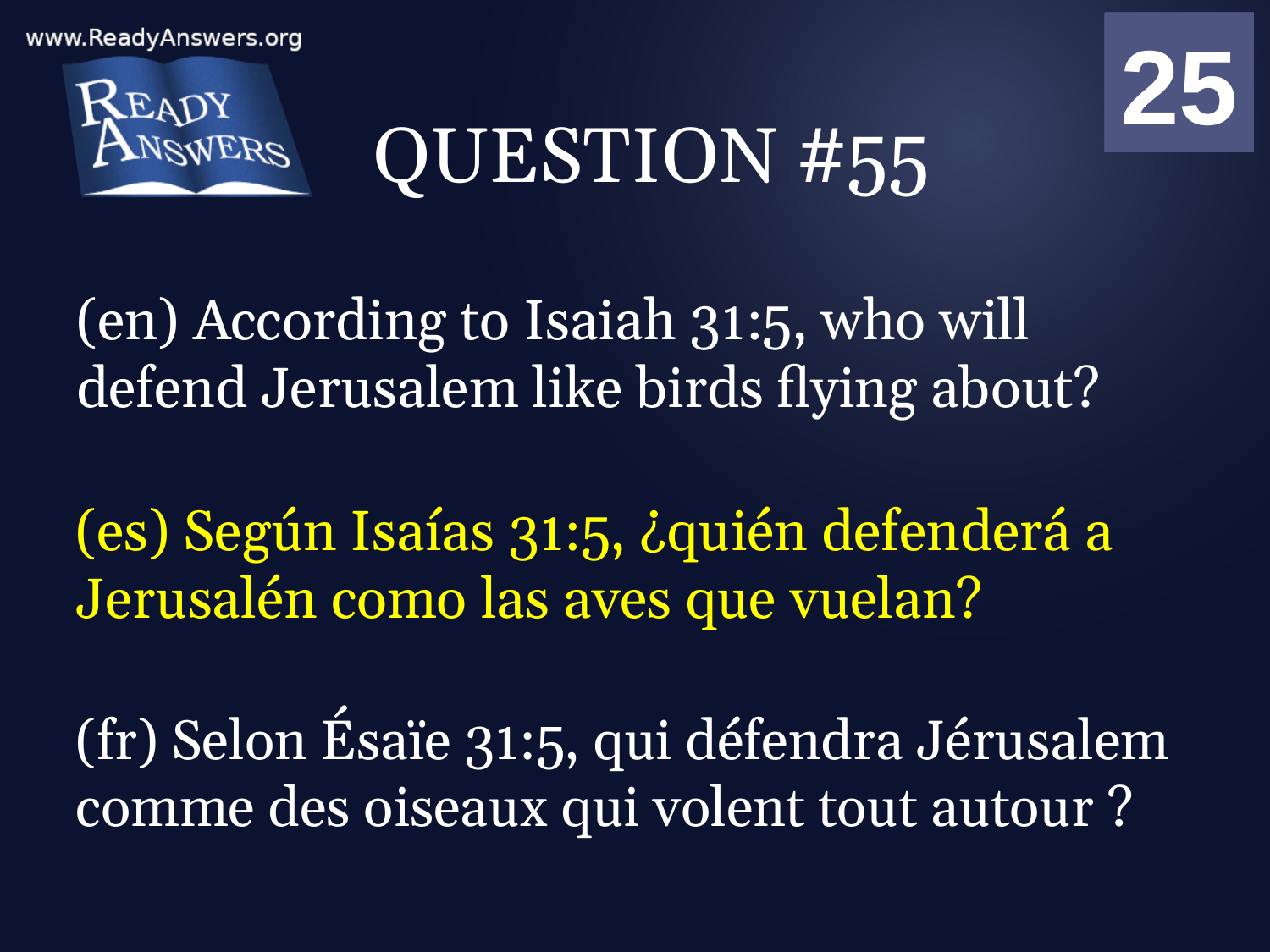

01
02
03
04
05
06
07
08
09
10
11
12
13
14
15
16
17
18
19
20
21
22
23
24
25
00
# QUESTION #55
(en) According to Isaiah 31:5, who will defend Jerusalem like birds flying about?
(es) Según Isaías 31:5, ¿quién defenderá a Jerusalén como las aves que vuelan?
(fr) Selon Ésaïe 31:5, qui défendra Jérusalem comme des oiseaux qui volent tout autour ?